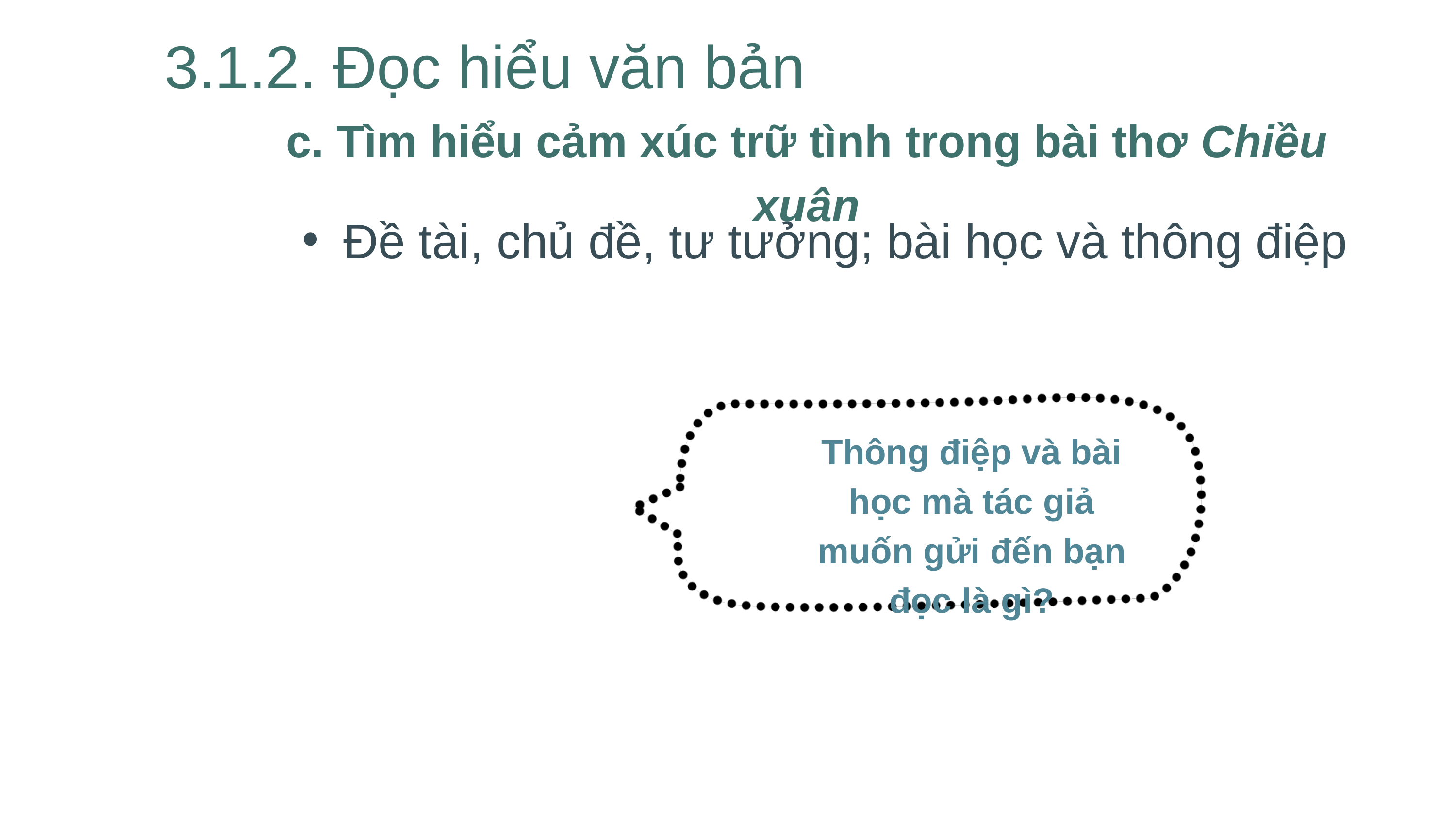

3.1.2. Đọc hiểu văn bản
c. Tìm hiểu cảm xúc trữ tình trong bài thơ Chiều xuân
Đề tài, chủ đề, tư tưởng; bài học và thông điệp

Thông điệp và bài học mà tác giả muốn gửi đến bạn đọc là gì?